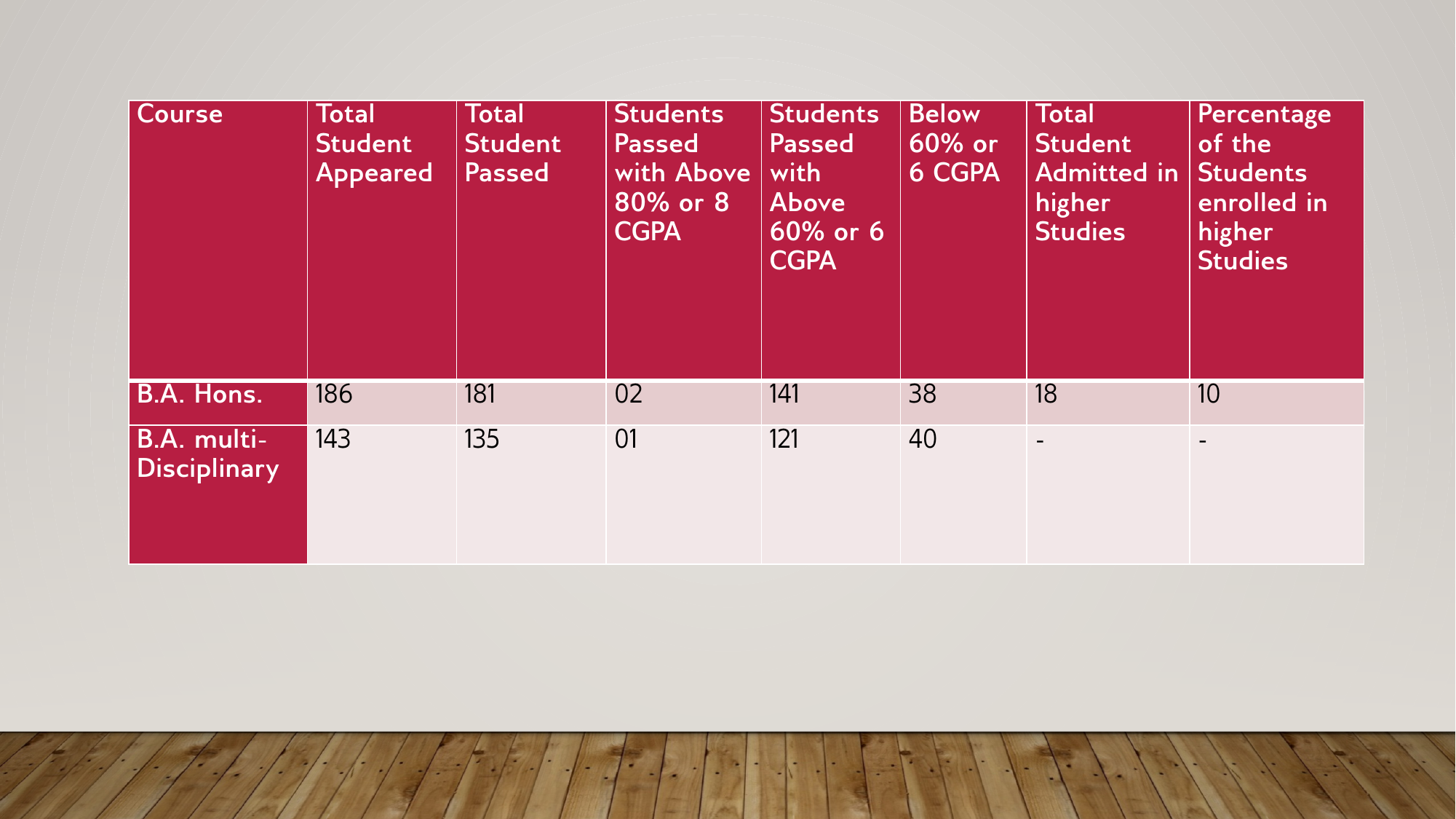

#
| Course | Total Student Appeared | Total Student Passed | Students Passed with Above 80% or 8 CGPA | Students Passed with Above 60% or 6 CGPA | Below 60% or 6 CGPA | Total Student Admitted in higher Studies | Percentage of the Students enrolled in higher Studies |
| --- | --- | --- | --- | --- | --- | --- | --- |
| B.A. Hons. | 186 | 181 | 02 | 141 | 38 | 18 | 10 |
| B.A. multi-Disciplinary | 143 | 135 | 01 | 121 | 40 | - | - |